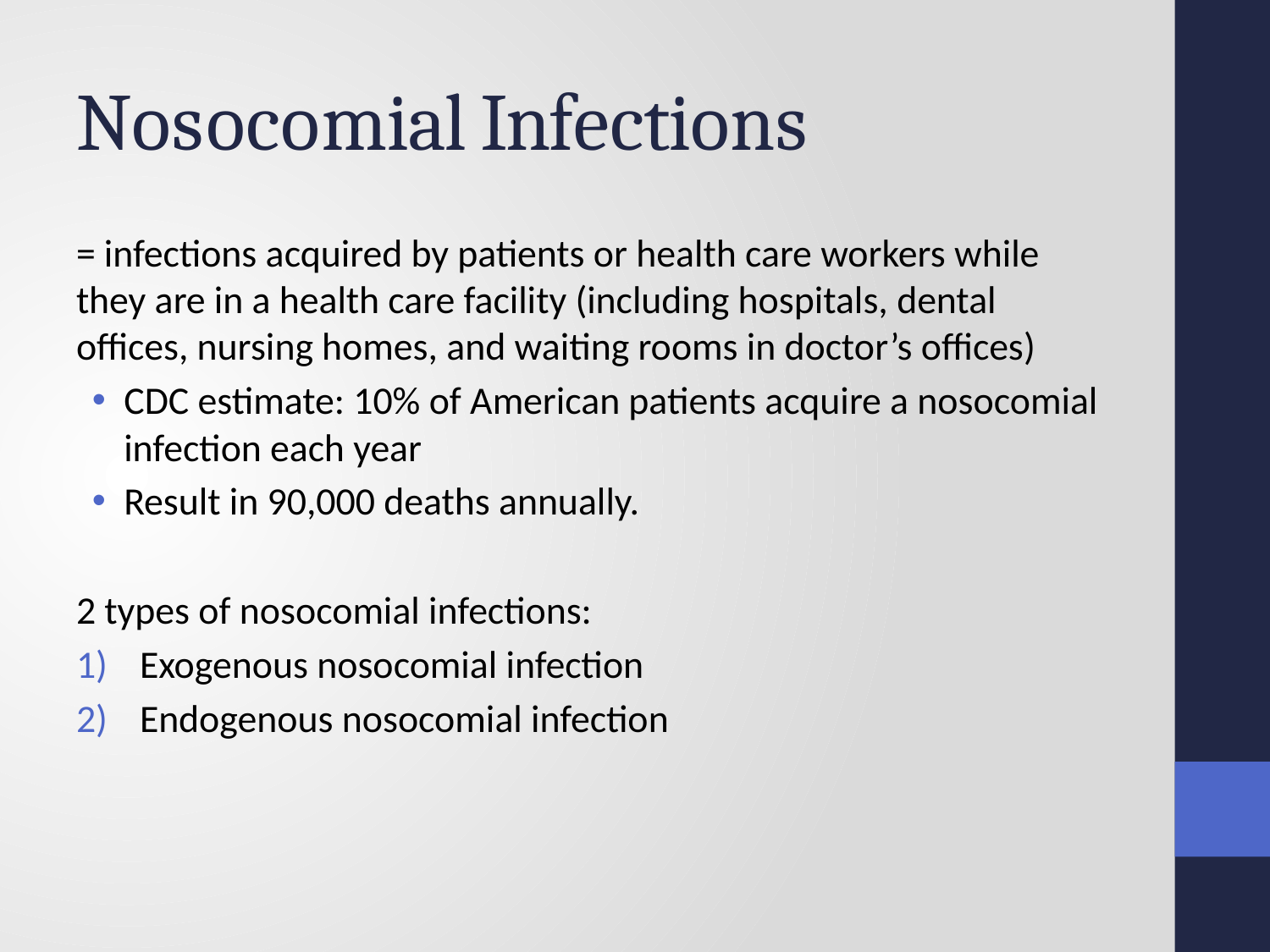

# Nosocomial Infections
= infections acquired by patients or health care workers while they are in a health care facility (including hospitals, dental offices, nursing homes, and waiting rooms in doctor’s offices)
CDC estimate: 10% of American patients acquire a nosocomial infection each year
Result in 90,000 deaths annually.

2 types of nosocomial infections:
Exogenous nosocomial infection
Endogenous nosocomial infection